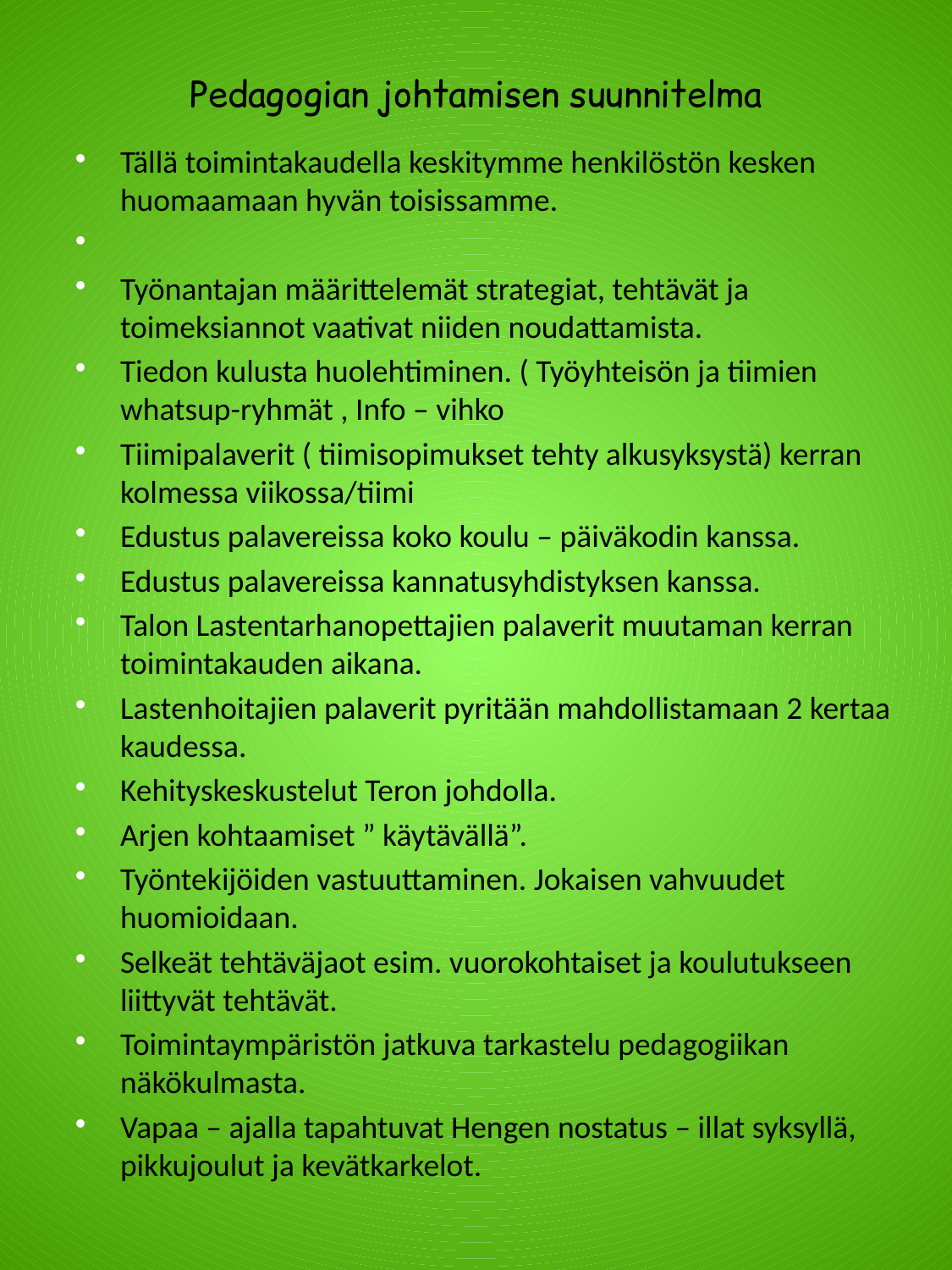

# Pedagogian johtamisen suunnitelma
Tällä toimintakaudella keskitymme henkilöstön kesken huomaamaan hyvän toisissamme.

Työnantajan määrittelemät strategiat, tehtävät ja toimeksiannot vaativat niiden noudattamista.
Tiedon kulusta huolehtiminen. ( Työyhteisön ja tiimien whatsup-ryhmät , Info – vihko
Tiimipalaverit ( tiimisopimukset tehty alkusyksystä) kerran kolmessa viikossa/tiimi
Edustus palavereissa koko koulu – päiväkodin kanssa.
Edustus palavereissa kannatusyhdistyksen kanssa.
Talon Lastentarhanopettajien palaverit muutaman kerran toimintakauden aikana.
Lastenhoitajien palaverit pyritään mahdollistamaan 2 kertaa kaudessa.
Kehityskeskustelut Teron johdolla.
Arjen kohtaamiset ” käytävällä”.
Työntekijöiden vastuuttaminen. Jokaisen vahvuudet huomioidaan.
Selkeät tehtäväjaot esim. vuorokohtaiset ja koulutukseen liittyvät tehtävät.
Toimintaympäristön jatkuva tarkastelu pedagogiikan näkökulmasta.
Vapaa – ajalla tapahtuvat Hengen nostatus – illat syksyllä, pikkujoulut ja kevätkarkelot.